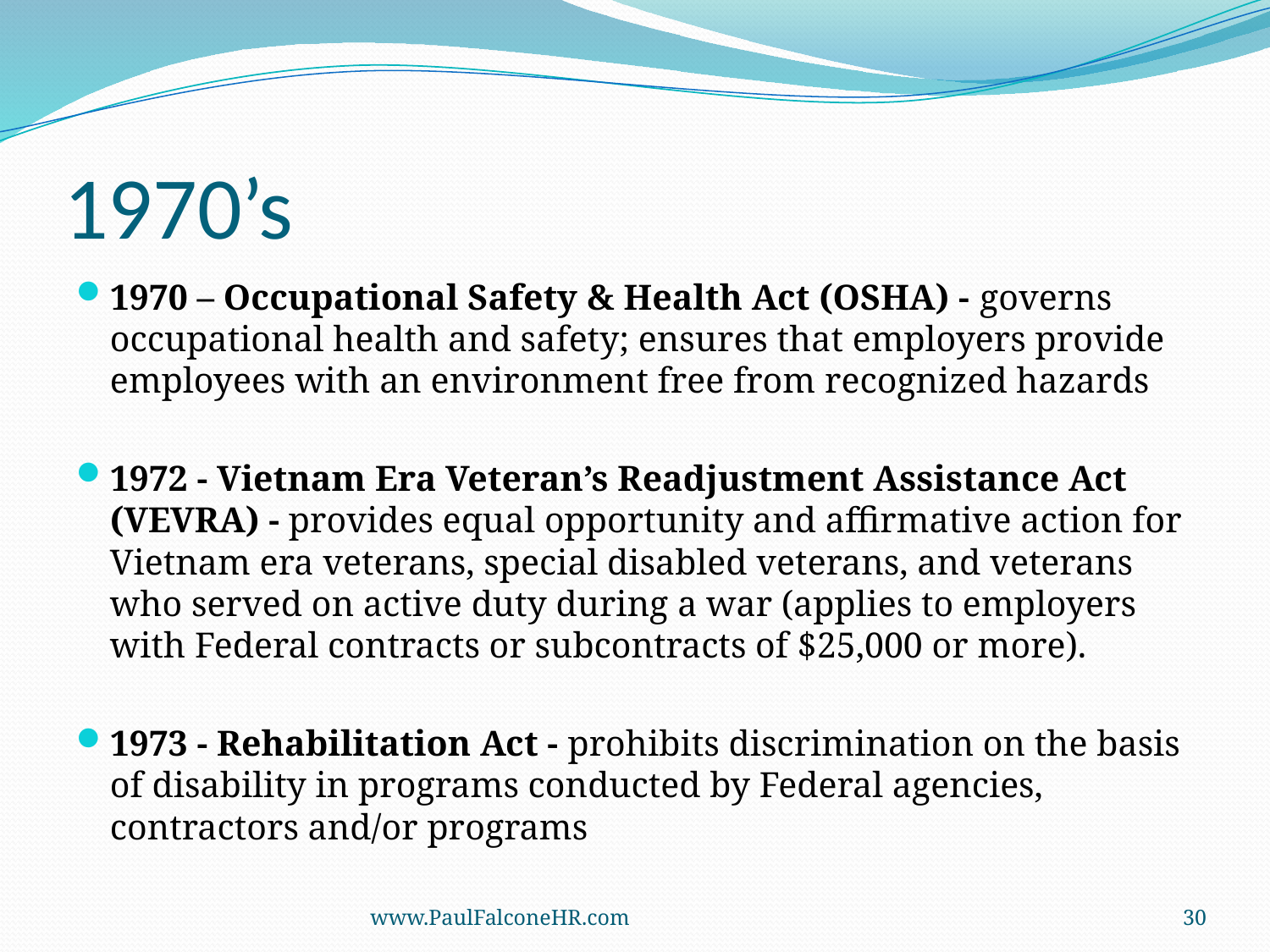

# 1970’s
1970 – Occupational Safety & Health Act (OSHA) - governs occupational health and safety; ensures that employers provide employees with an environment free from recognized hazards

1972 - Vietnam Era Veteran’s Readjustment Assistance Act (VEVRA) - provides equal opportunity and affirmative action for Vietnam era veterans, special disabled veterans, and veterans who served on active duty during a war (applies to employers with Federal contracts or subcontracts of $25,000 or more).

1973 - Rehabilitation Act - prohibits discrimination on the basis of disability in programs conducted by Federal agencies, contractors and/or programs

www.PaulFalconeHR.com
30